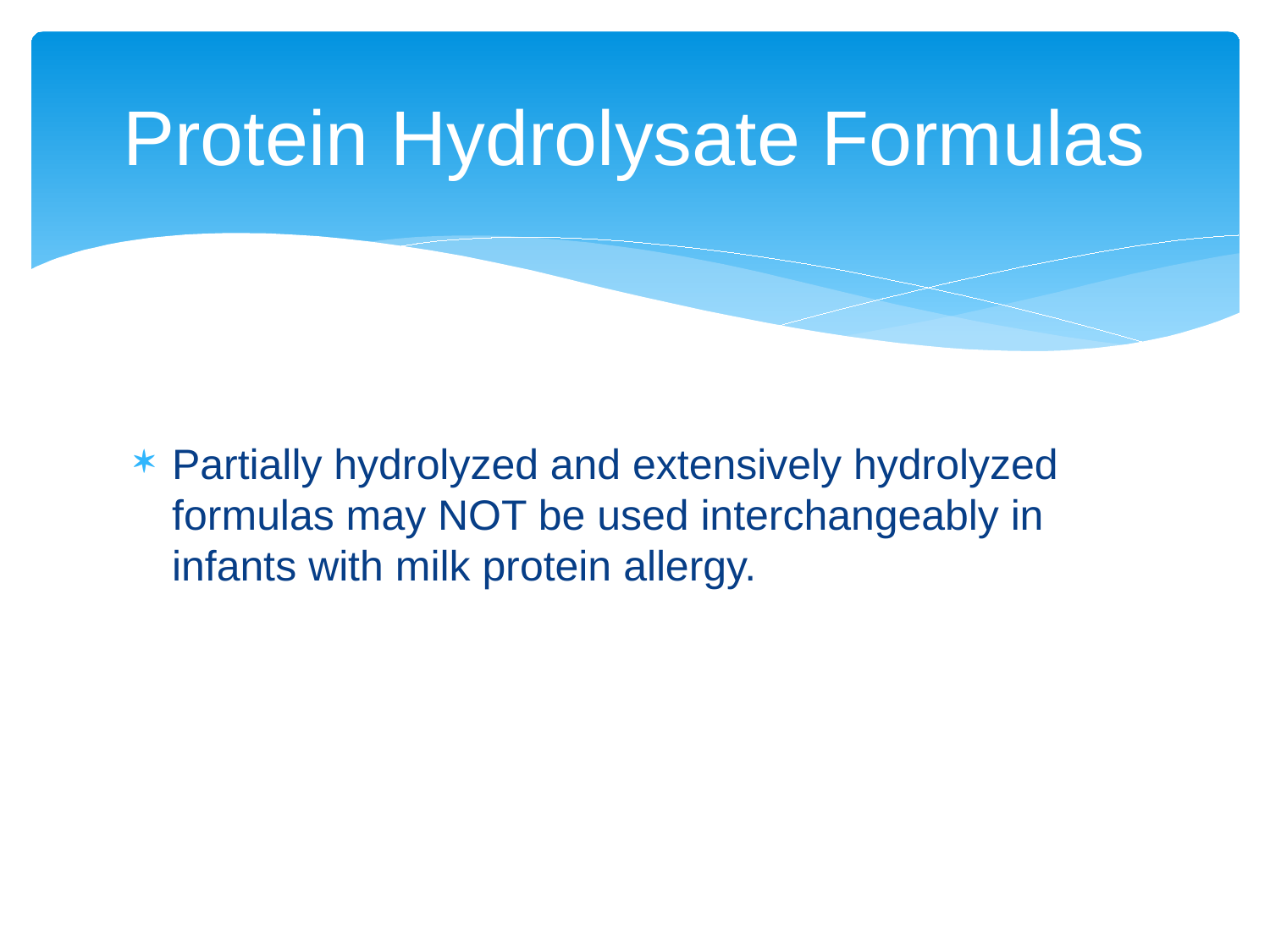

# Protein Hydrolysate Formulas

Partially hydrolyzed and extensively hydrolyzed formulas may NOT be used interchangeably in infants with milk protein allergy.